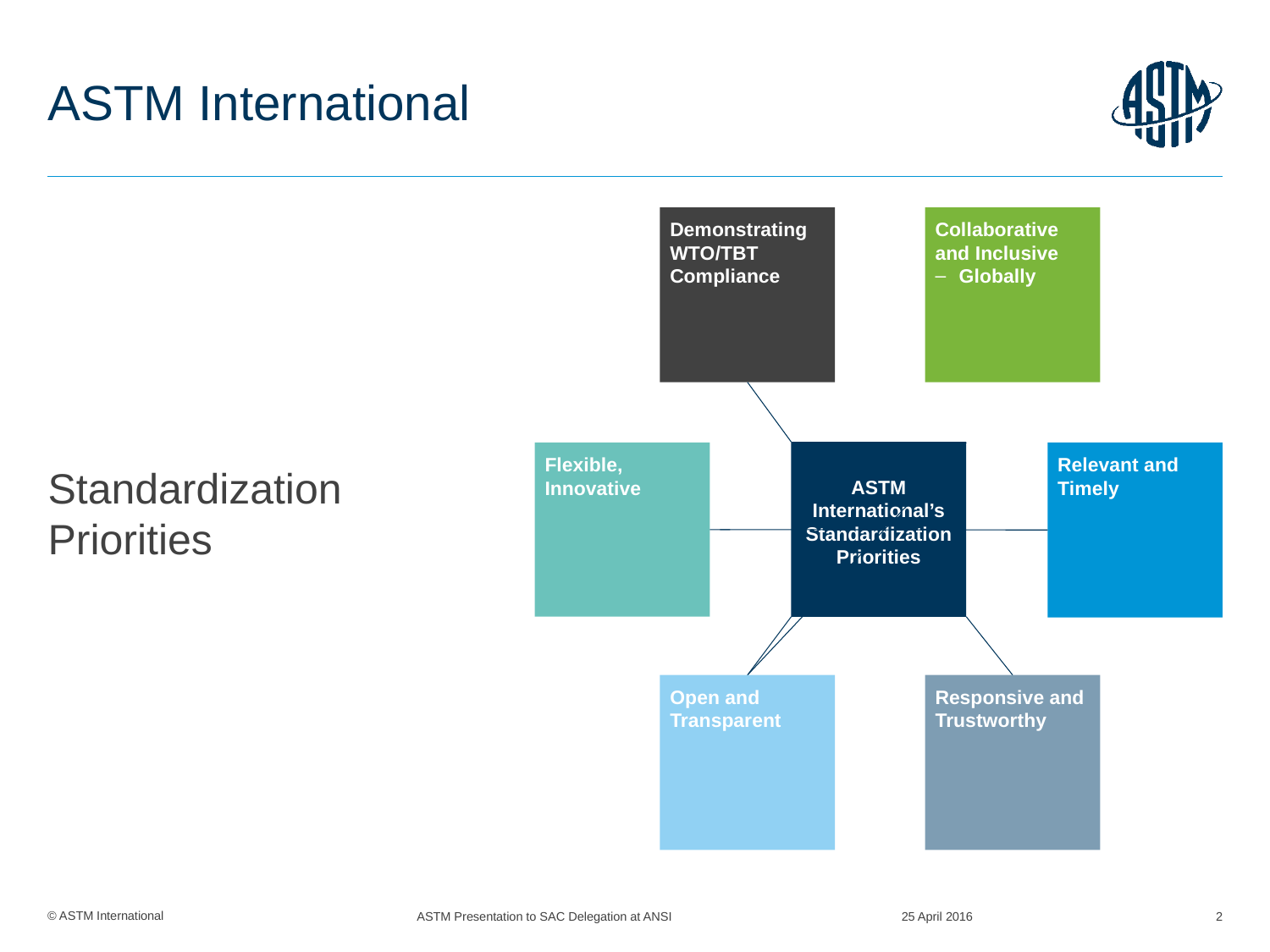

# ASTM International
Demonstrating WTO/TBT Compliance
Collaborative and Inclusive
Globally

Standardization
Priorities

ASTM International’s Standardization Priorities
Relevant and Timely
Flexible, Innovative
Open and Transparent
Responsive and Trustworthy
ASTM Presentation to SAC Delegation at ANSI
25 April 2016
2